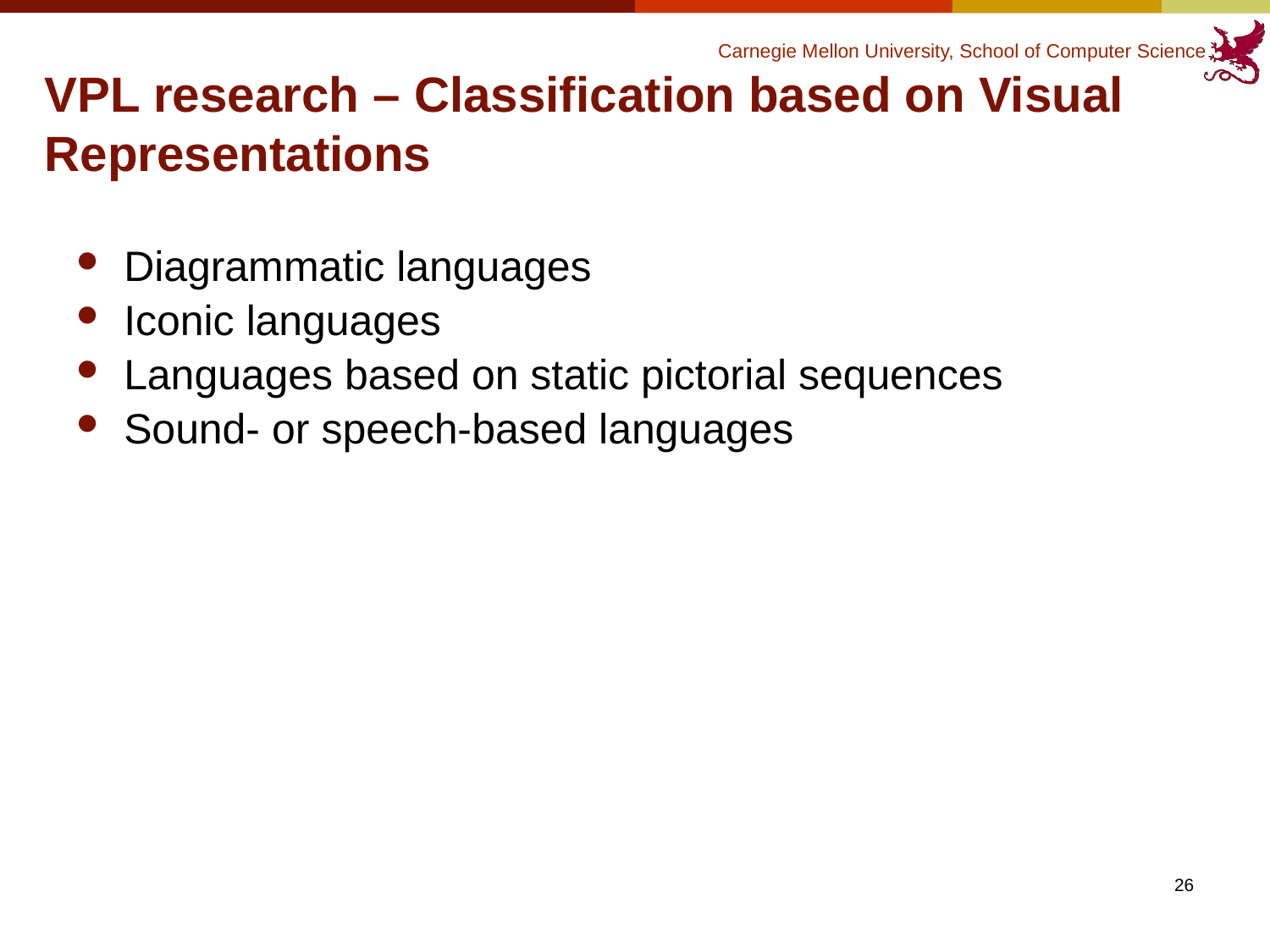

# VPL research – Classification based on Visual Representations
Diagrammatic languages
Iconic languages
Languages based on static pictorial sequences
Sound- or speech-based languages
26